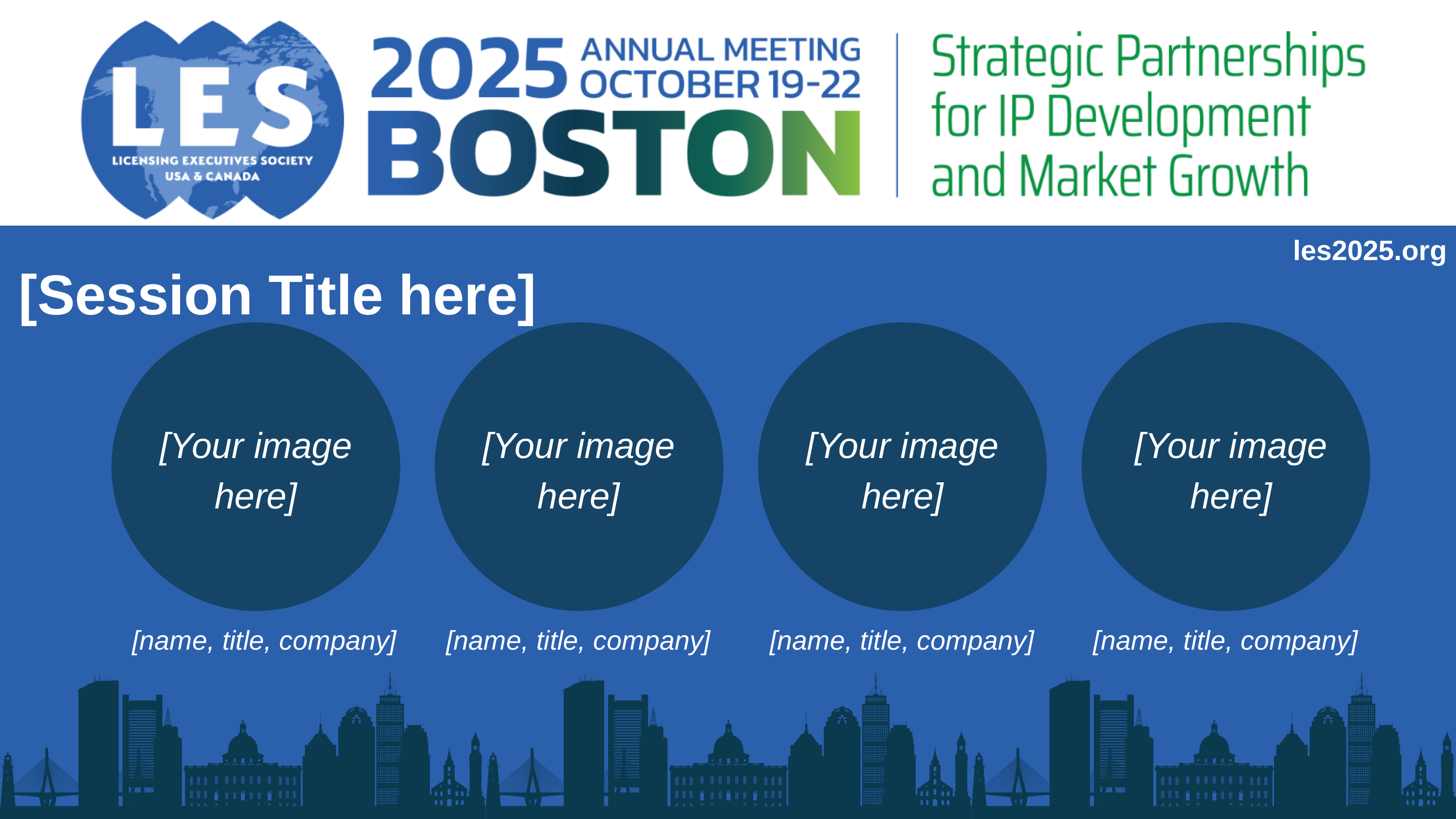

les2025.org
[Session Title here]

[Your image here]
[Your image here]
[Your image here]
[Your image here]
[name, title, company]
[name, title, company]
[name, title, company]
[name, title, company]